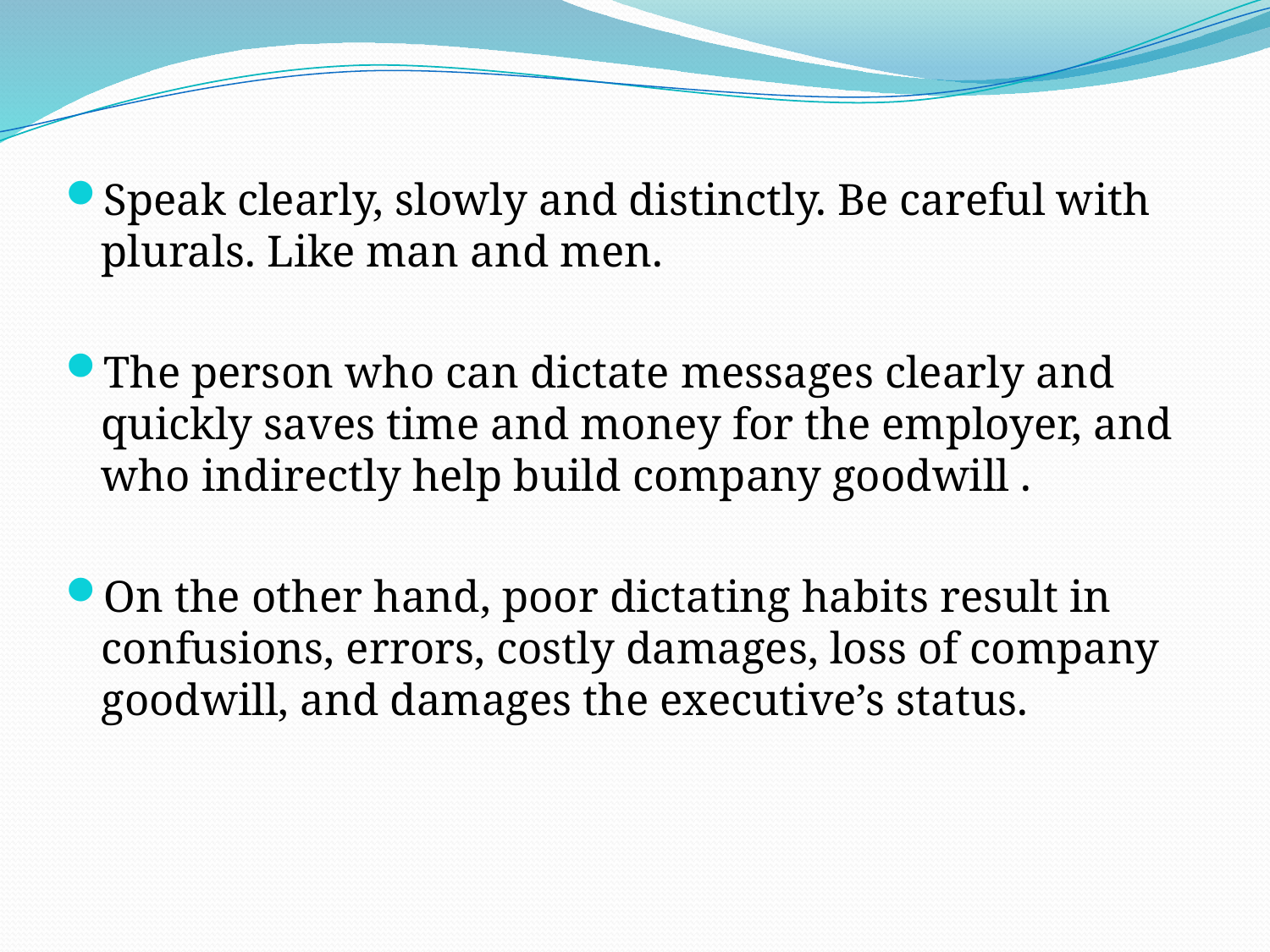

Speak clearly, slowly and distinctly. Be careful with plurals. Like man and men.

The person who can dictate messages clearly and quickly saves time and money for the employer, and who indirectly help build company goodwill .

On the other hand, poor dictating habits result in confusions, errors, costly damages, loss of company goodwill, and damages the executive’s status.